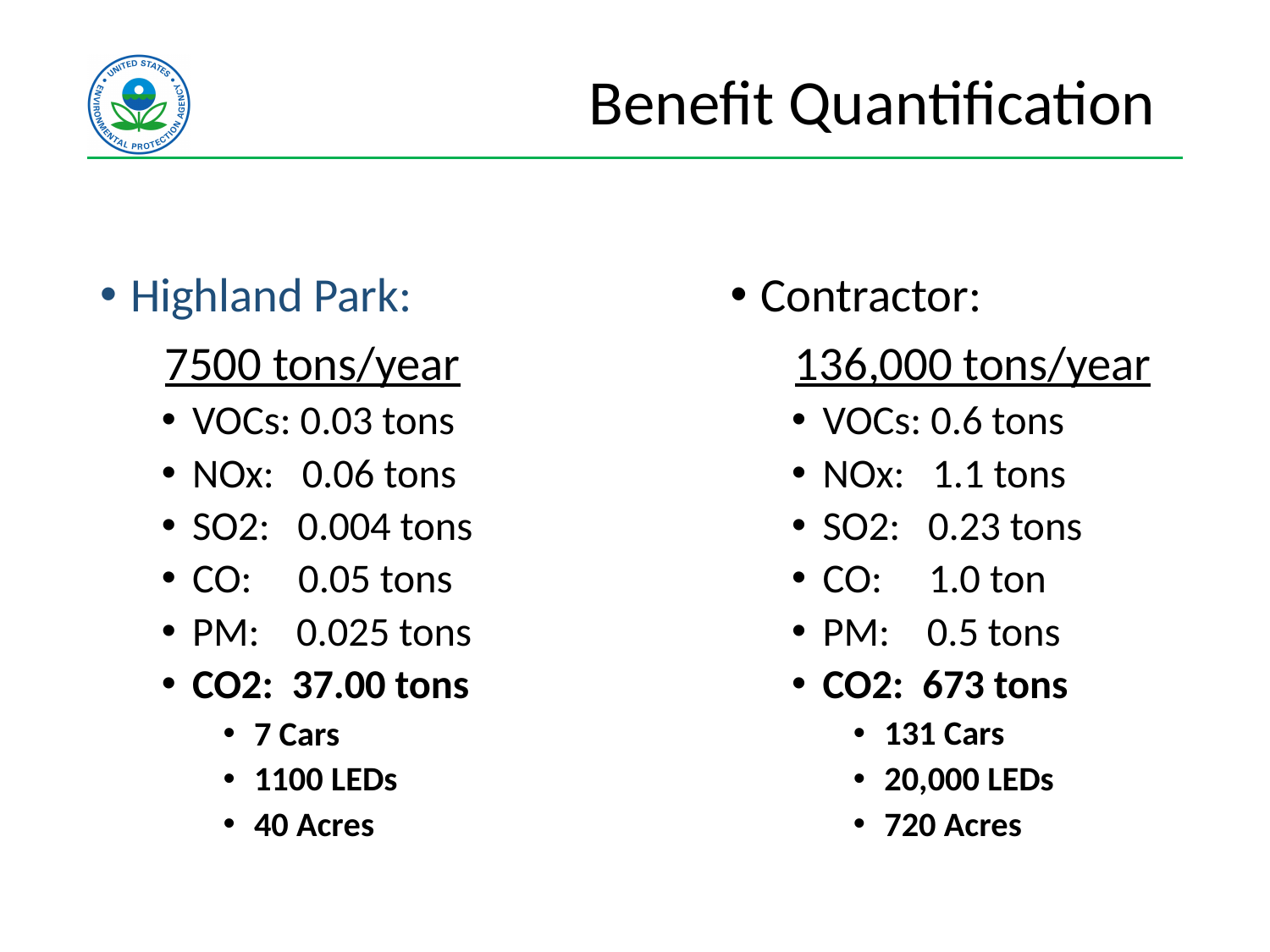

# Benefit Quantification
Contractor:
      136,000 tons/year
VOCs: 0.6 tons
NOx:   1.1 tons
SO2:   0.23 tons
CO:     1.0 ton
PM:    0.5 tons
CO2:  673 tons
131 Cars
20,000 LEDs
720 Acres

Highland Park:
      7500 tons/year
VOCs: 0.03 tons
NOx:   0.06 tons
SO2:   0.004 tons
CO:     0.05 tons
PM:    0.025 tons
CO2:  37.00 tons
7 Cars
1100 LEDs
40 Acres